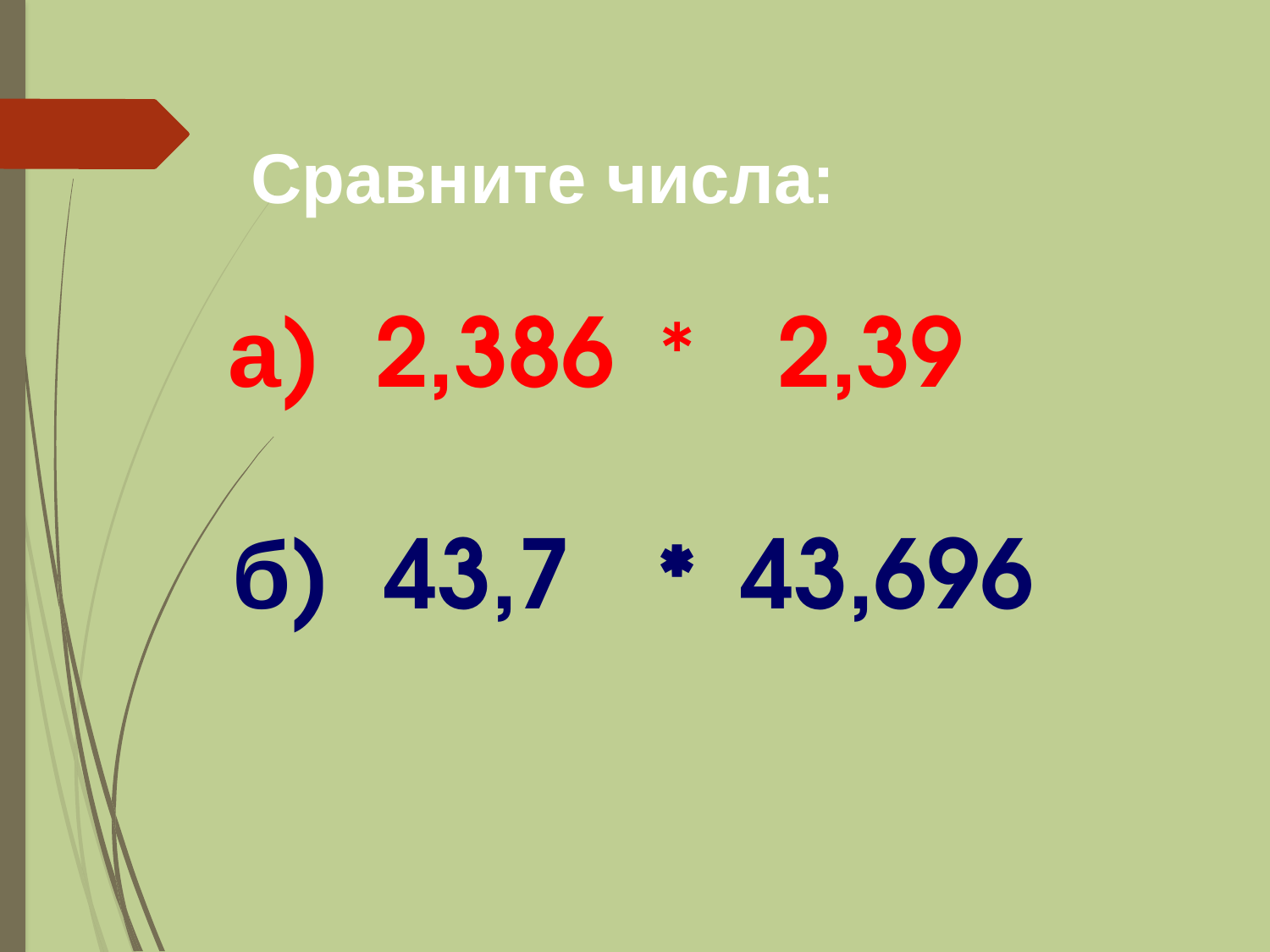

Сравните числа:
а)  2,386
2,39
*
б)  43,7
43,696
*